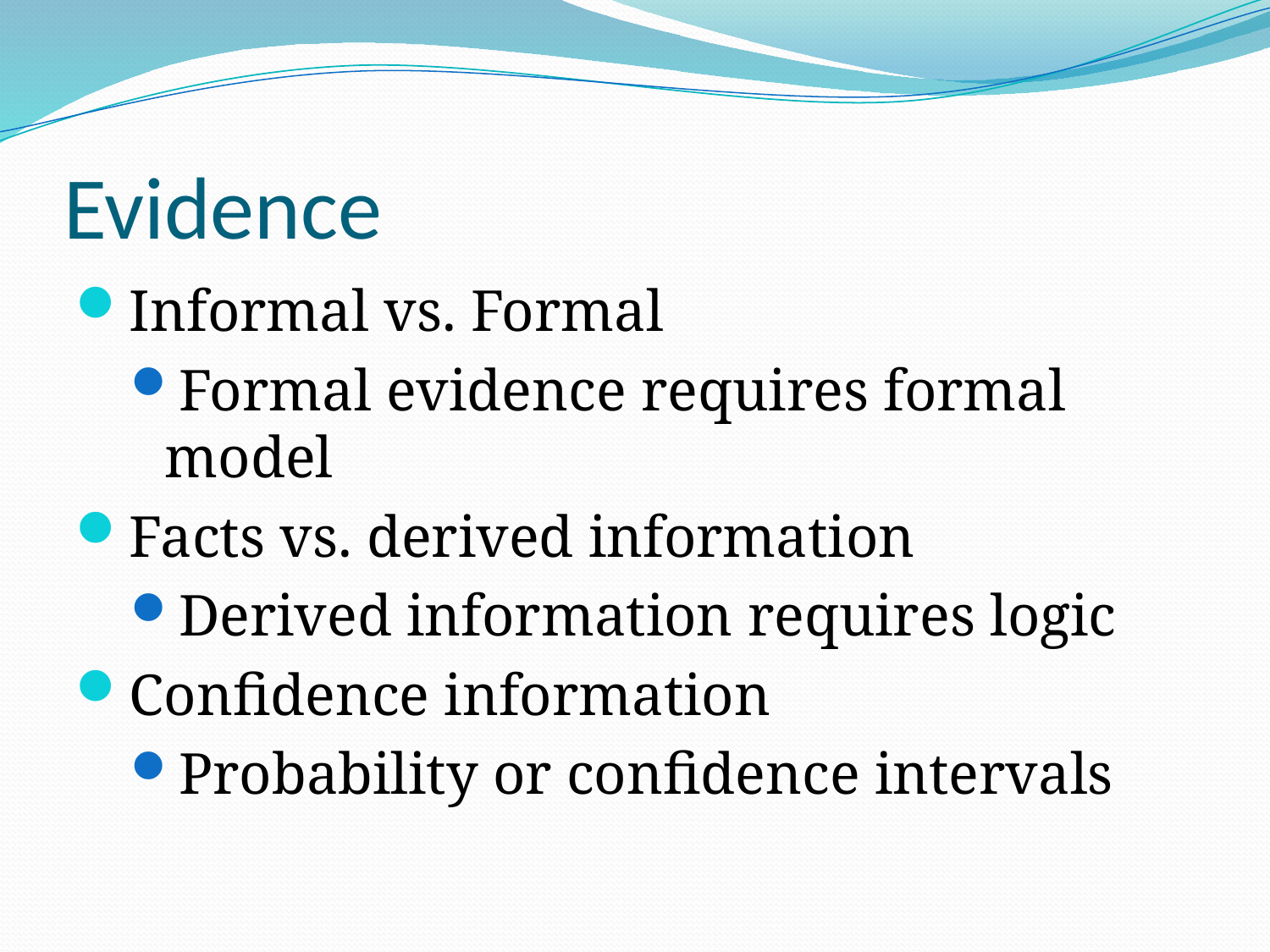

# Evidence
Informal vs. Formal
Formal evidence requires formal model
Facts vs. derived information
Derived information requires logic
Confidence information
Probability or confidence intervals